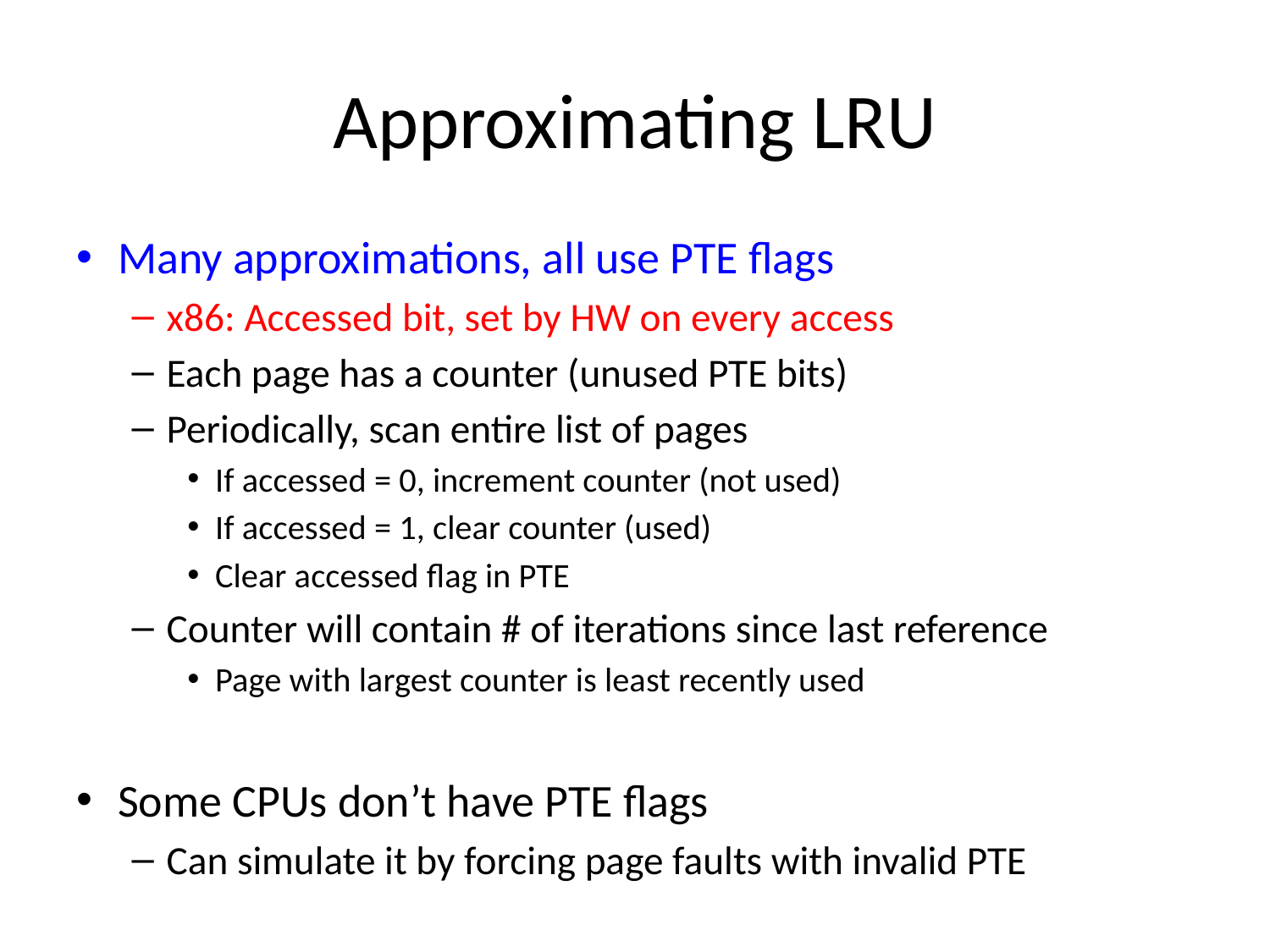

# Approximating LRU
Many approximations, all use PTE flags
x86: Accessed bit, set by HW on every access
Each page has a counter (unused PTE bits)
Periodically, scan entire list of pages
If accessed = 0, increment counter (not used)
If accessed = 1, clear counter (used)
Clear accessed flag in PTE
Counter will contain # of iterations since last reference
Page with largest counter is least recently used

Some CPUs don’t have PTE flags
Can simulate it by forcing page faults with invalid PTE